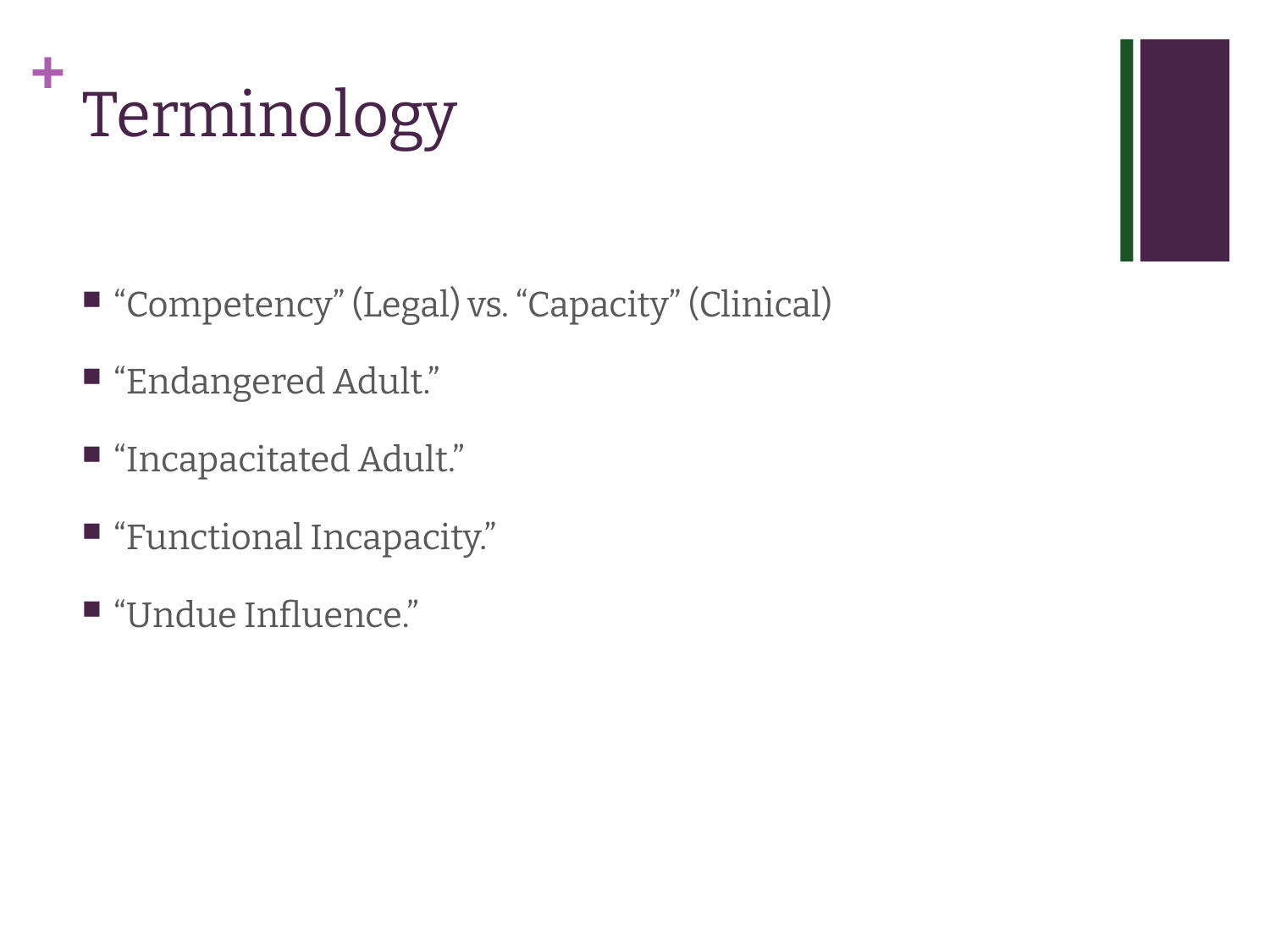

# Terminology
“Competency” (Legal) vs. “Capacity” (Clinical)
“Endangered Adult.”
“Incapacitated Adult.”
“Functional Incapacity.”
“Undue Influence.”